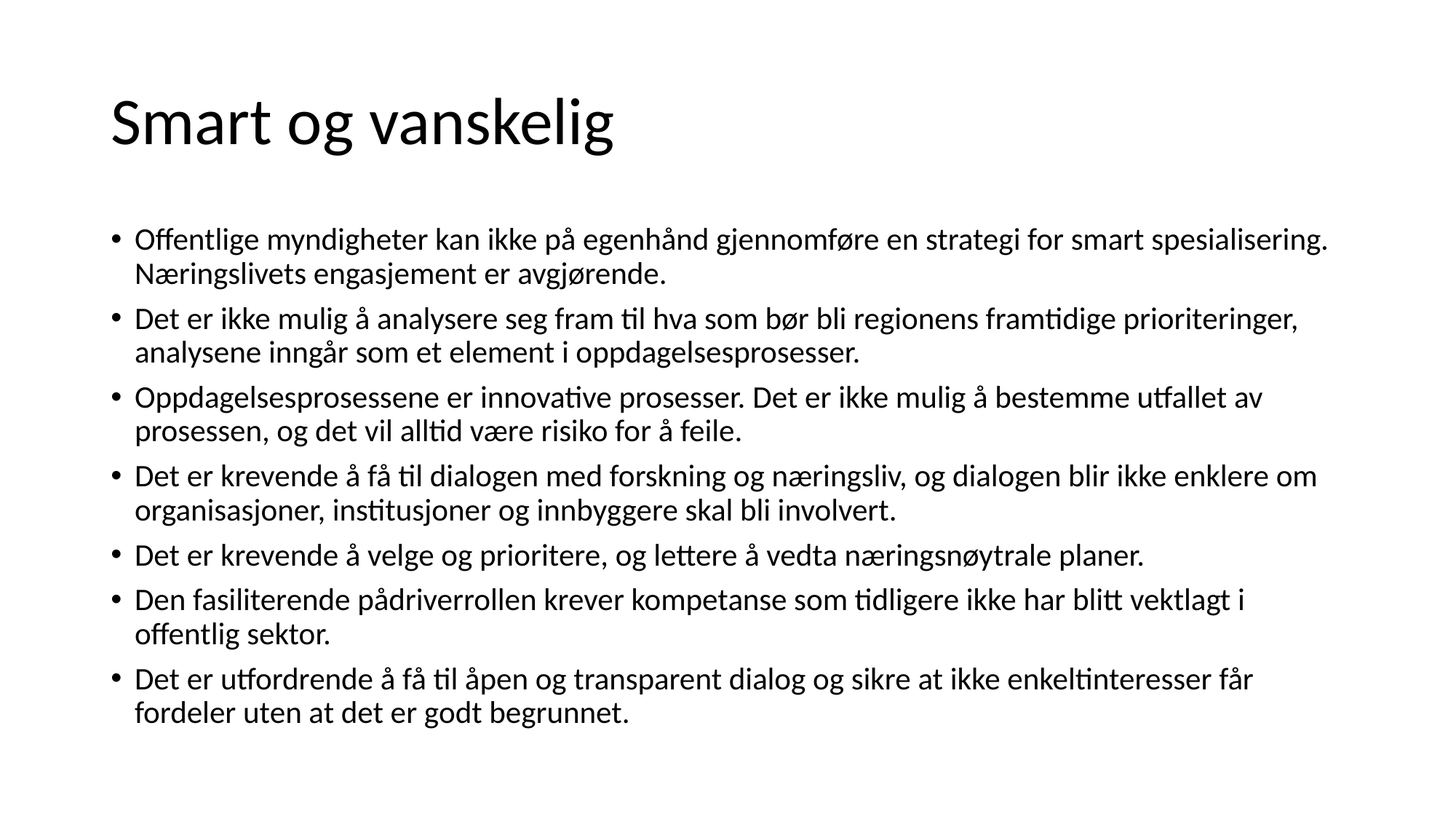

# Smart og vanskelig
Offentlige myndigheter kan ikke på egenhånd gjennomføre en strategi for smart spesialisering. Næringslivets engasjement er avgjørende.
Det er ikke mulig å analysere seg fram til hva som bør bli regionens framtidige prioriteringer, analysene inngår som et element i oppdagelsesprosesser.
Oppdagelsesprosessene er innovative prosesser. Det er ikke mulig å bestemme utfallet av prosessen, og det vil alltid være risiko for å feile.
Det er krevende å få til dialogen med forskning og næringsliv, og dialogen blir ikke enklere om organisasjoner, institusjoner og innbyggere skal bli involvert.
Det er krevende å velge og prioritere, og lettere å vedta næringsnøytrale planer.
Den fasiliterende pådriverrollen krever kompetanse som tidligere ikke har blitt vektlagt i offentlig sektor.
Det er utfordrende å få til åpen og transparent dialog og sikre at ikke enkeltinteresser får fordeler uten at det er godt begrunnet.